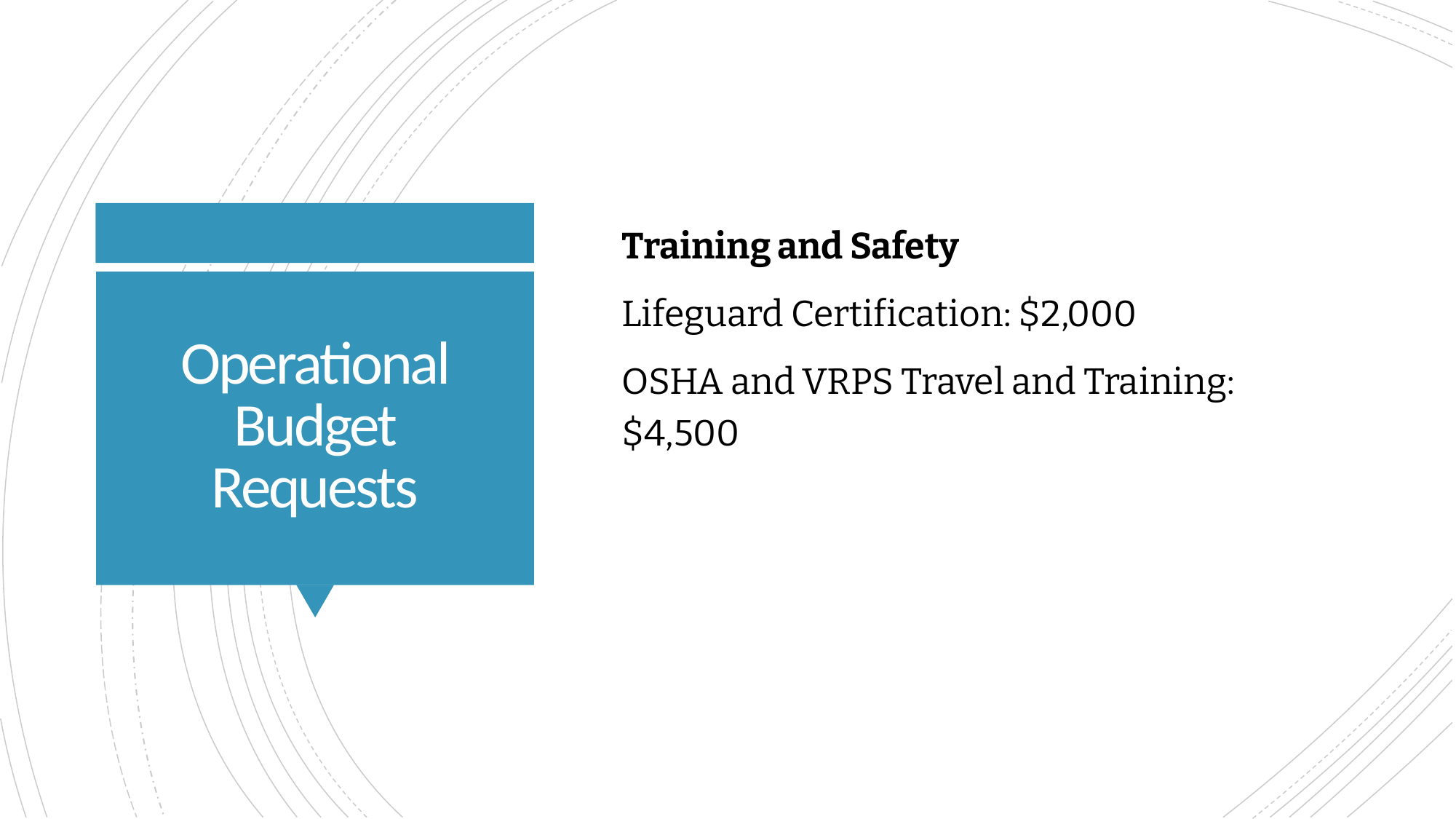

Training and Safety
Lifeguard Certification: $2,000
OSHA and VRPS Travel and Training: $4,500

# Operational Budget Requests